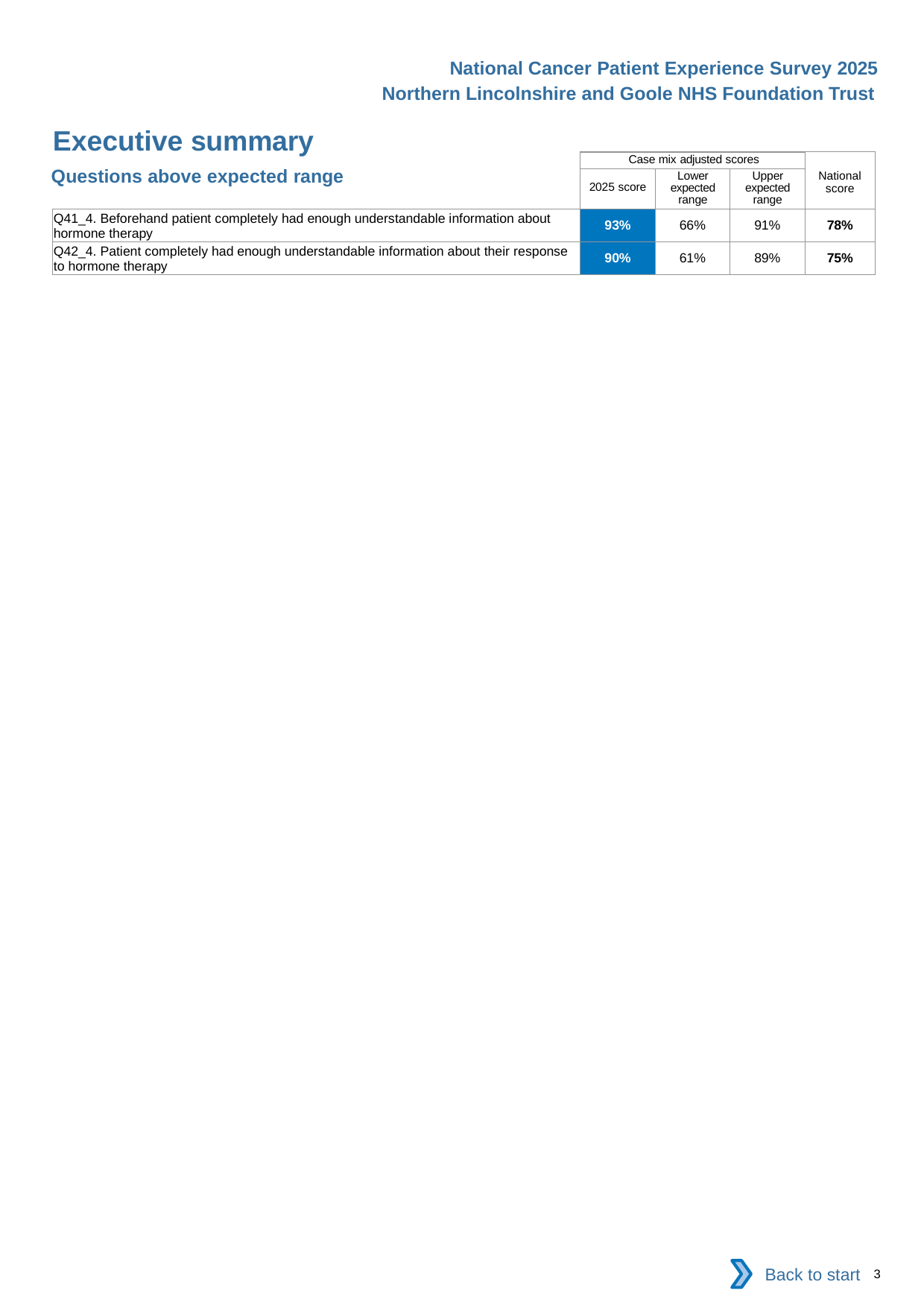

National Cancer Patient Experience Survey 2025
Northern Lincolnshire and Goole NHS Foundation Trust
Executive summary
|  | Case mix adjusted scores |  |  | National score |
| --- | --- | --- | --- | --- |
|  | 2025 score | Lower expected range | Upper expected range |  |
| Q41\_4. Beforehand patient completely had enough understandable information about hormone therapy | 93% | 66% | 91% | 78% |
| Q42\_4. Patient completely had enough understandable information about their response to hormone therapy | 90% | 61% | 89% | 75% |
Questions above expected range
Back to start

3